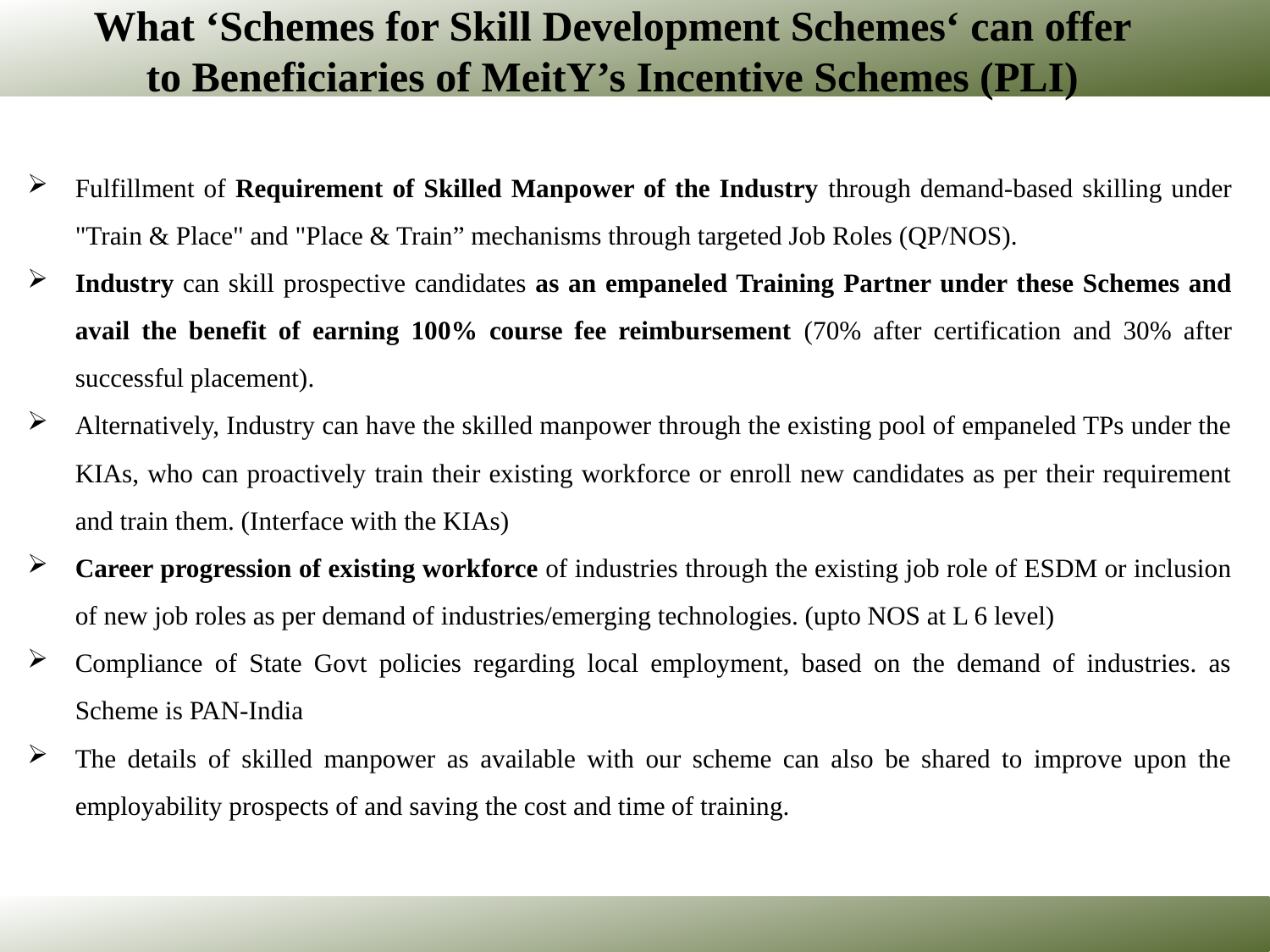

# What ‘Schemes for Skill Development Schemes‘ can offer to Beneficiaries of MeitY’s Incentive Schemes (PLI)
Fulfillment of Requirement of Skilled Manpower of the Industry through demand-based skilling under "Train & Place" and "Place & Train” mechanisms through targeted Job Roles (QP/NOS).
Industry can skill prospective candidates as an empaneled Training Partner under these Schemes and avail the benefit of earning 100% course fee reimbursement (70% after certification and 30% after successful placement).
Alternatively, Industry can have the skilled manpower through the existing pool of empaneled TPs under the KIAs, who can proactively train their existing workforce or enroll new candidates as per their requirement and train them. (Interface with the KIAs)
Career progression of existing workforce of industries through the existing job role of ESDM or inclusion of new job roles as per demand of industries/emerging technologies. (upto NOS at L 6 level)
Compliance of State Govt policies regarding local employment, based on the demand of industries. as Scheme is PAN-India
The details of skilled manpower as available with our scheme can also be shared to improve upon the employability prospects of and saving the cost and time of training.